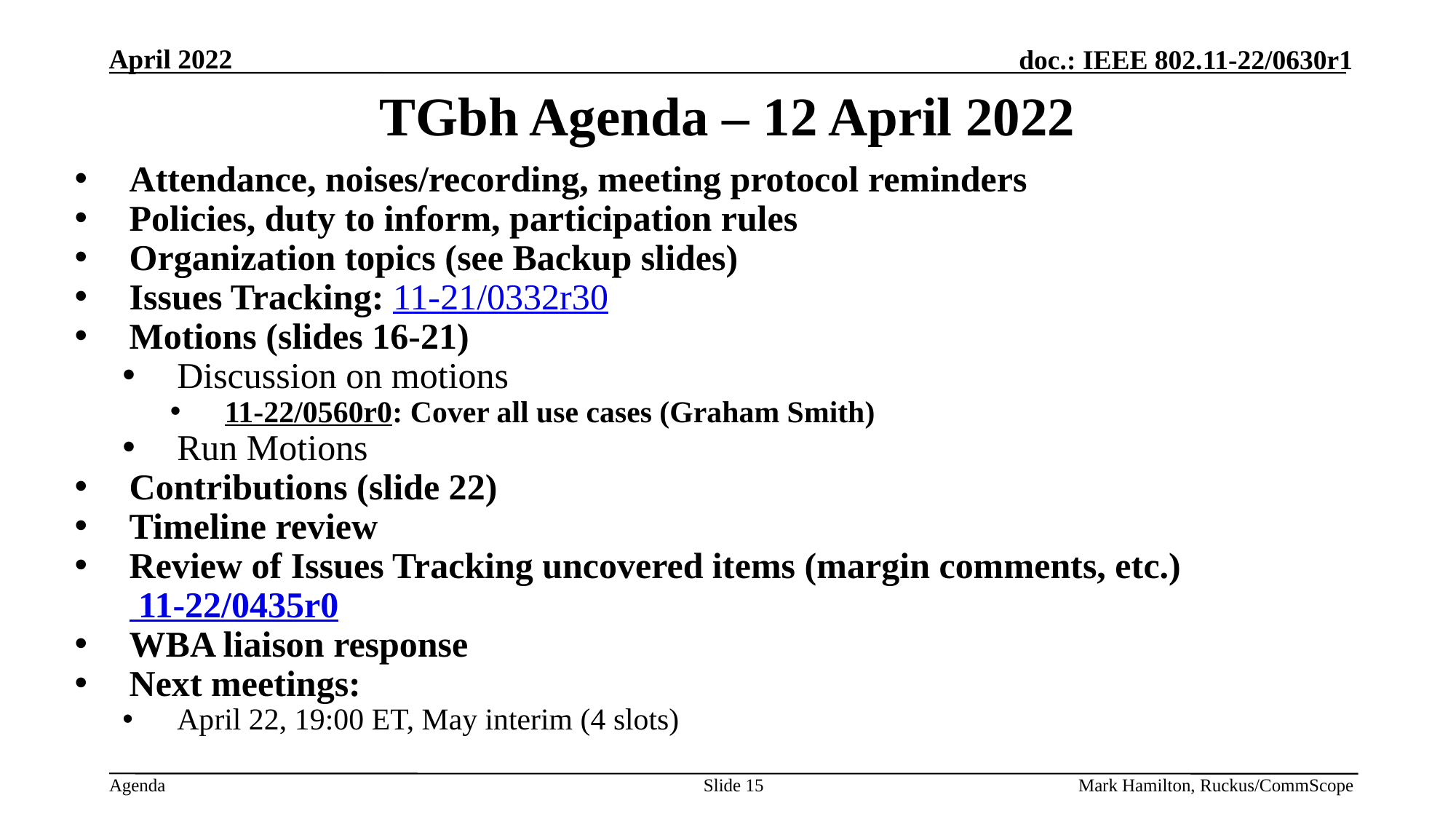

# TGbh Agenda – 12 April 2022
Attendance, noises/recording, meeting protocol reminders
Policies, duty to inform, participation rules
Organization topics (see Backup slides)
Issues Tracking: 11-21/0332r30
Motions (slides 16-21)
Discussion on motions
11-22/0560r0: Cover all use cases (Graham Smith)
Run Motions
Contributions (slide 22)
Timeline review
Review of Issues Tracking uncovered items (margin comments, etc.) 11-22/0435r0
WBA liaison response
Next meetings:
April 22, 19:00 ET, May interim (4 slots)
Slide 15